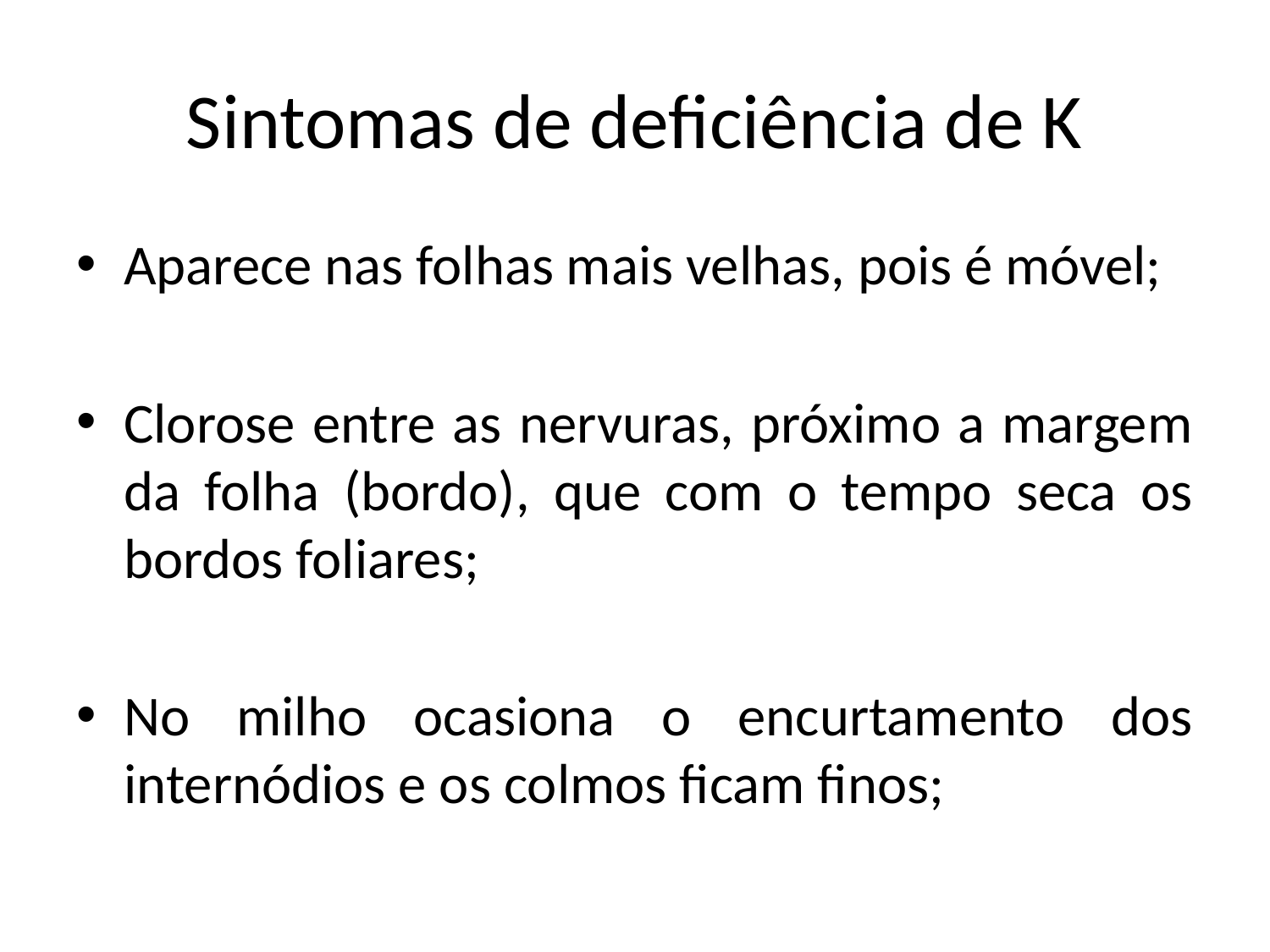

# Sintomas de deficiência de K
Aparece nas folhas mais velhas, pois é móvel;

Clorose entre as nervuras, próximo a margem da folha (bordo), que com o tempo seca os bordos foliares;

No milho ocasiona o encurtamento dos internódios e os colmos ficam finos;